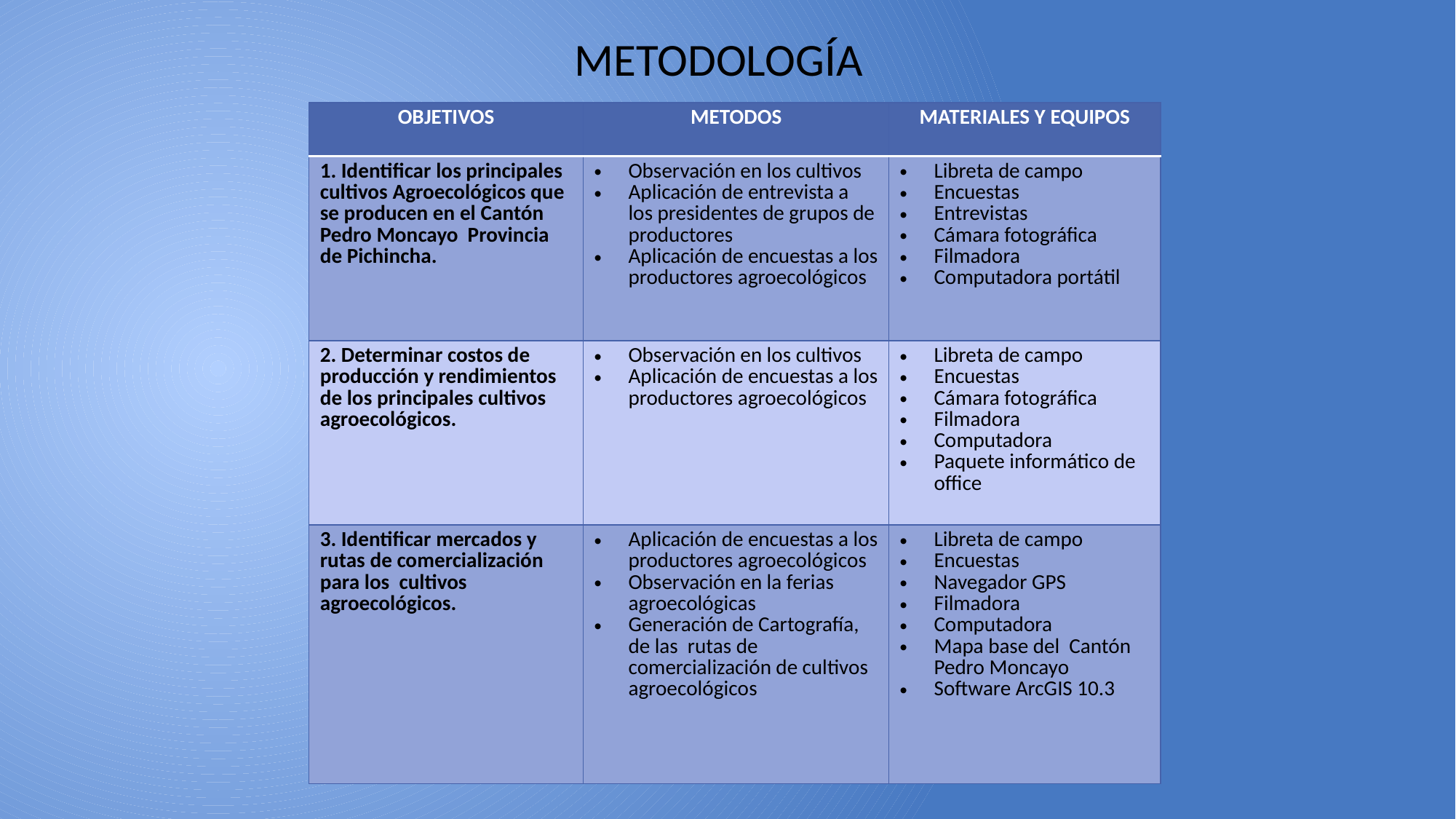

# METODOLOGÍA
| OBJETIVOS | METODOS | MATERIALES Y EQUIPOS |
| --- | --- | --- |
| 1. Identificar los principales cultivos Agroecológicos que se producen en el Cantón Pedro Moncayo Provincia de Pichincha. | Observación en los cultivos Aplicación de entrevista a los presidentes de grupos de productores Aplicación de encuestas a los productores agroecológicos | Libreta de campo Encuestas Entrevistas Cámara fotográfica Filmadora Computadora portátil |
| 2. Determinar costos de producción y rendimientos de los principales cultivos agroecológicos. | Observación en los cultivos Aplicación de encuestas a los productores agroecológicos | Libreta de campo Encuestas Cámara fotográfica Filmadora Computadora Paquete informático de office |
| 3. Identificar mercados y rutas de comercialización para los cultivos agroecológicos. | Aplicación de encuestas a los productores agroecológicos Observación en la ferias agroecológicas Generación de Cartografía, de las rutas de comercialización de cultivos agroecológicos | Libreta de campo Encuestas Navegador GPS Filmadora Computadora Mapa base del Cantón Pedro Moncayo Software ArcGIS 10.3 |